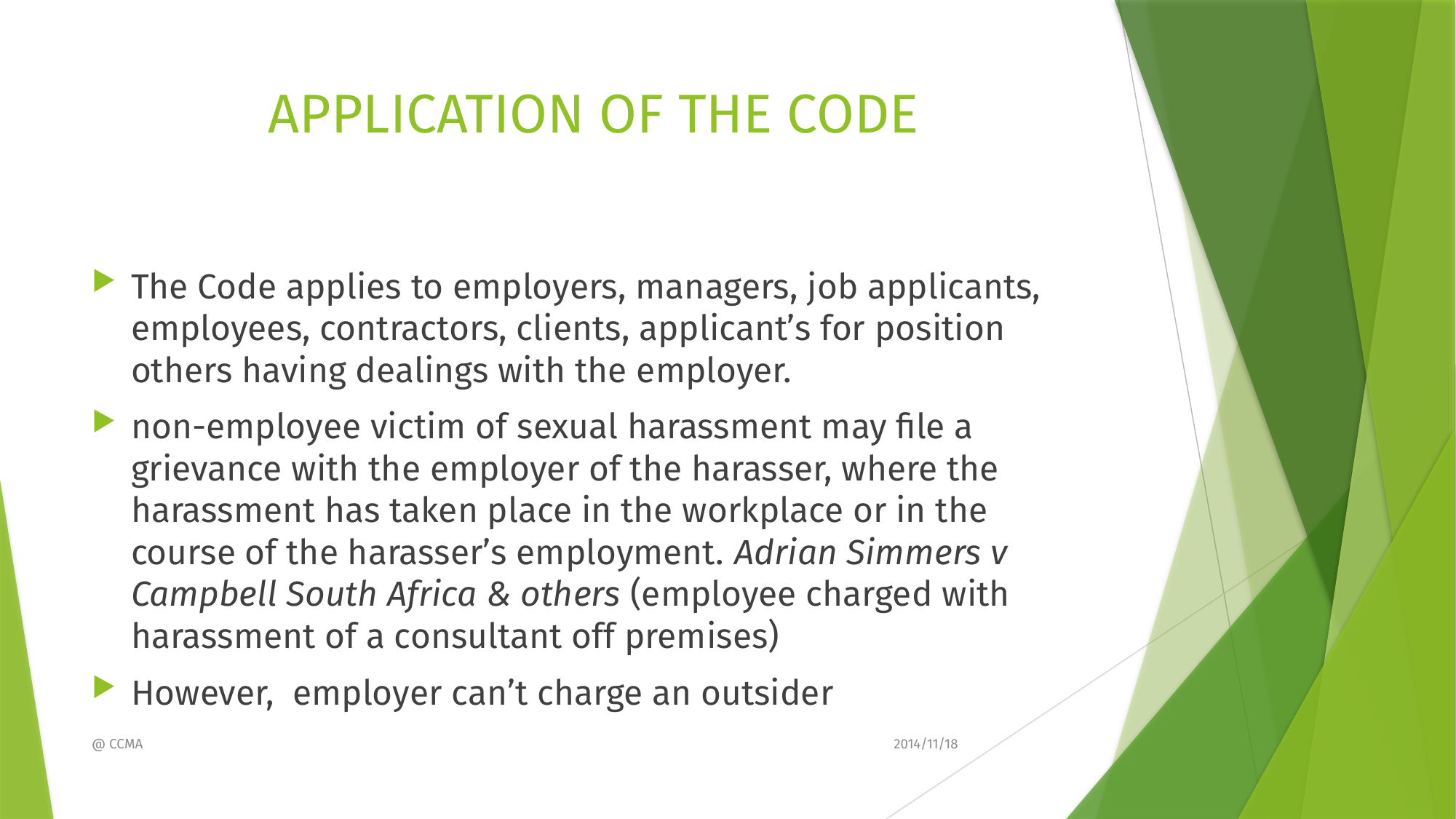

# APPLICATION OF THE CODE
The Code applies to employers, managers, job applicants, employees, contractors, clients, applicant’s for position others having dealings with the employer.
non-employee victim of sexual harassment may file a grievance with the employer of the harasser, where the harassment has taken place in the workplace or in the course of the harasser’s employment. Adrian Simmers v  Campbell South Africa & others (employee charged with harassment of a consultant off premises)
However,  employer can’t charge an outsider

@ CCMA
2014/11/18